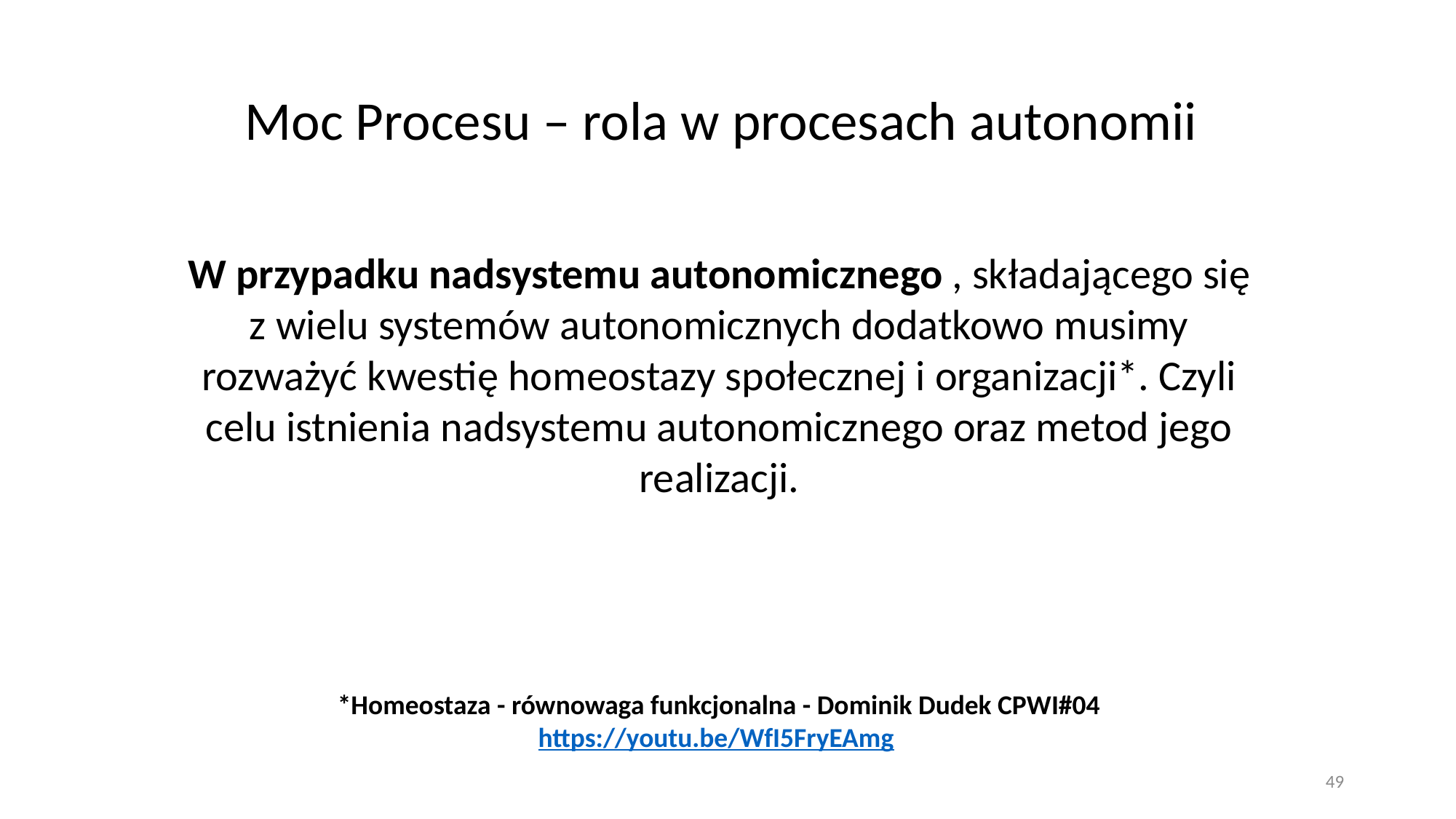

# Moc Procesu – rola w procesach autonomii
W przypadku nadsystemu autonomicznego , składającego się z wielu systemów autonomicznych dodatkowo musimy rozważyć kwestię homeostazy społecznej i organizacji*. Czyli celu istnienia nadsystemu autonomicznego oraz metod jego realizacji.
*Homeostaza - równowaga funkcjonalna - Dominik Dudek CPWI#04
https://youtu.be/WfI5FryEAmg
49